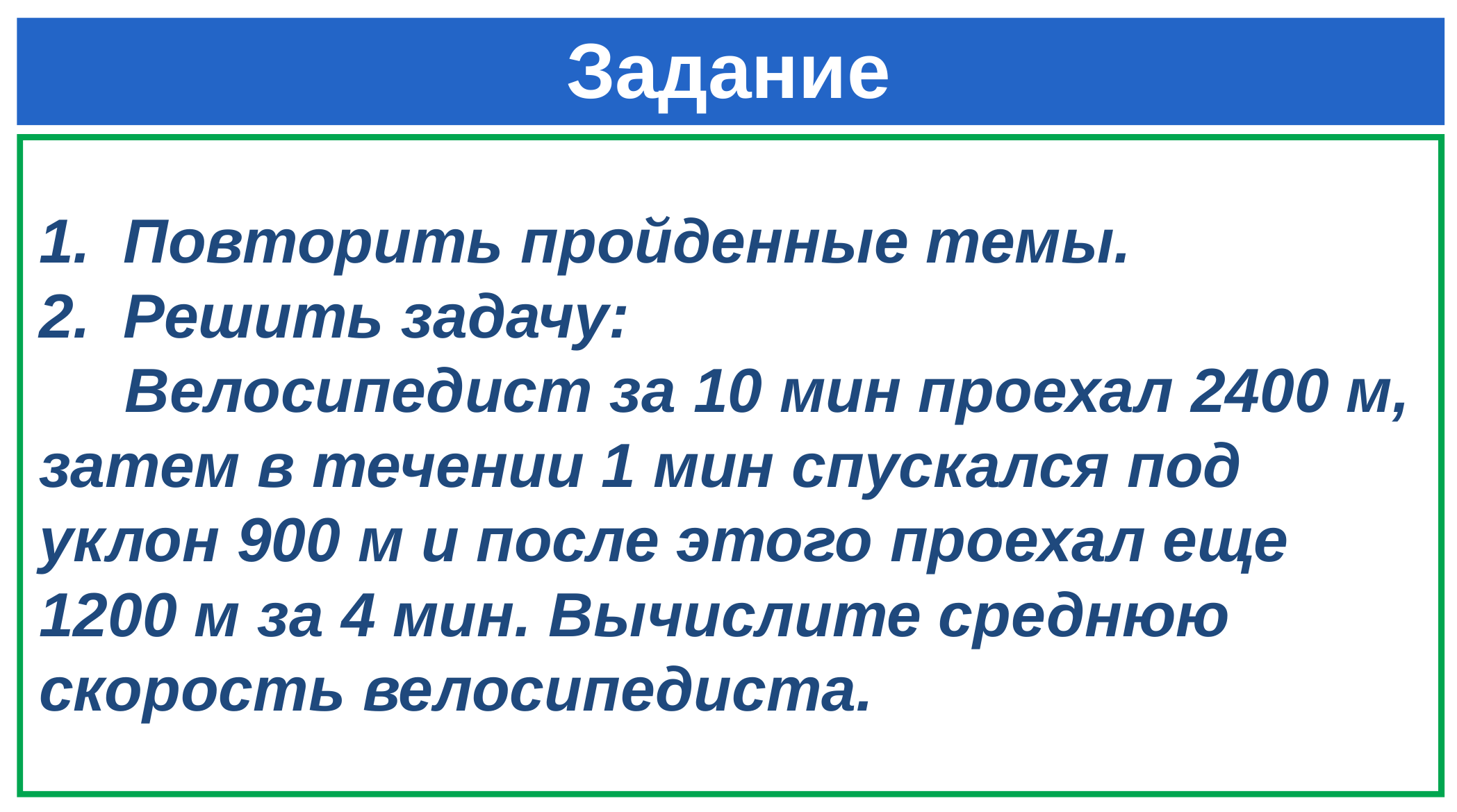

# Задание
Повторить пройденные темы.
Решить задачу:
     Велосипедист за 10 мин проехал 2400 м, затем в течении 1 мин спускался под уклон 900 м и после этого проехал еще 1200 м за 4 мин. Вычислите среднюю скорость велосипедиста.